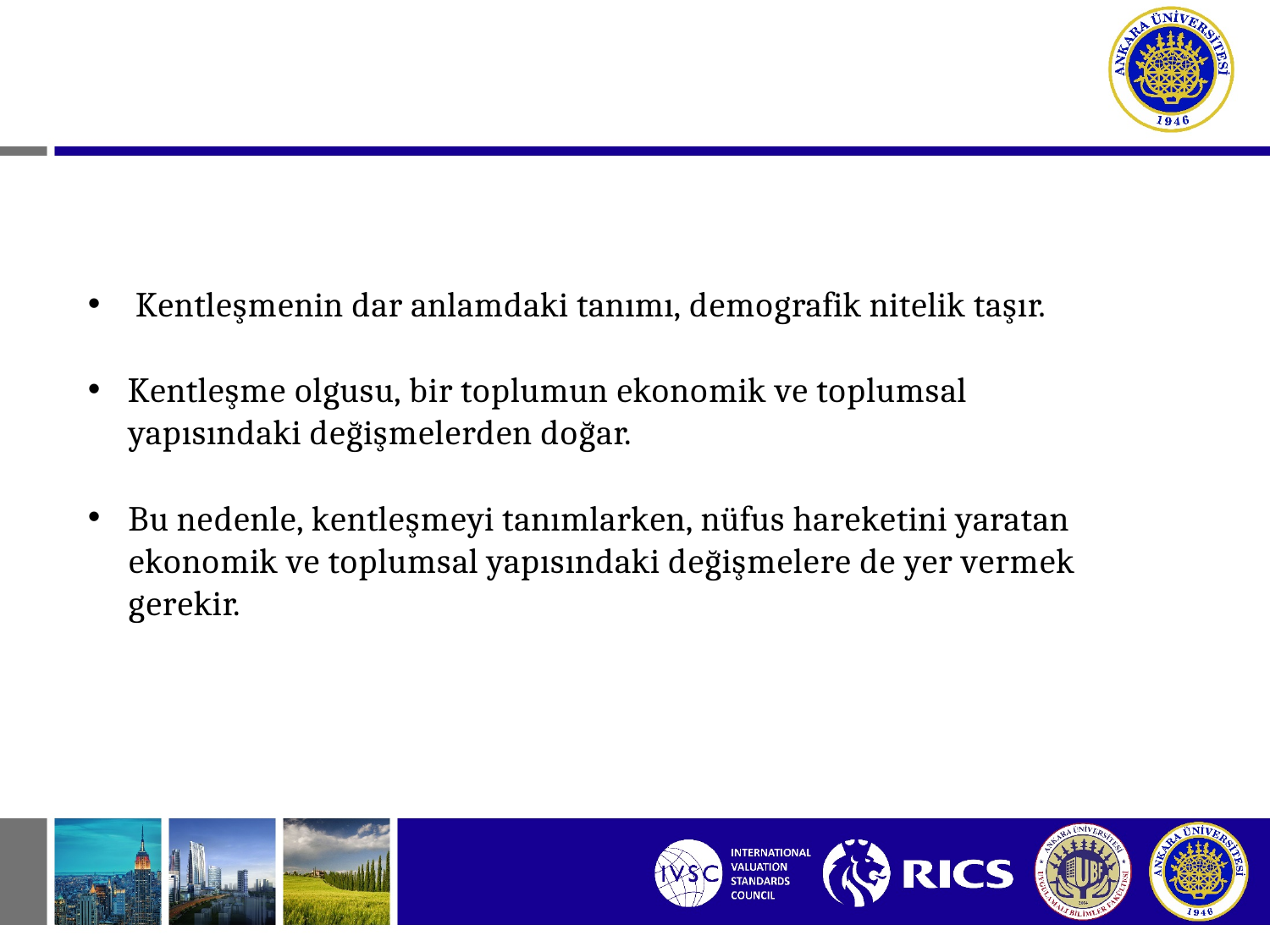

Kentleşmenin dar anlamdaki tanımı, demografik nitelik taşır.

Kentleşme olgusu, bir toplumun ekonomik ve toplumsal yapısındaki değişmelerden doğar.

Bu nedenle, kentleşmeyi tanımlarken, nüfus hareketini yaratan ekonomik ve toplumsal yapısındaki değişmelere de yer vermek gerekir.